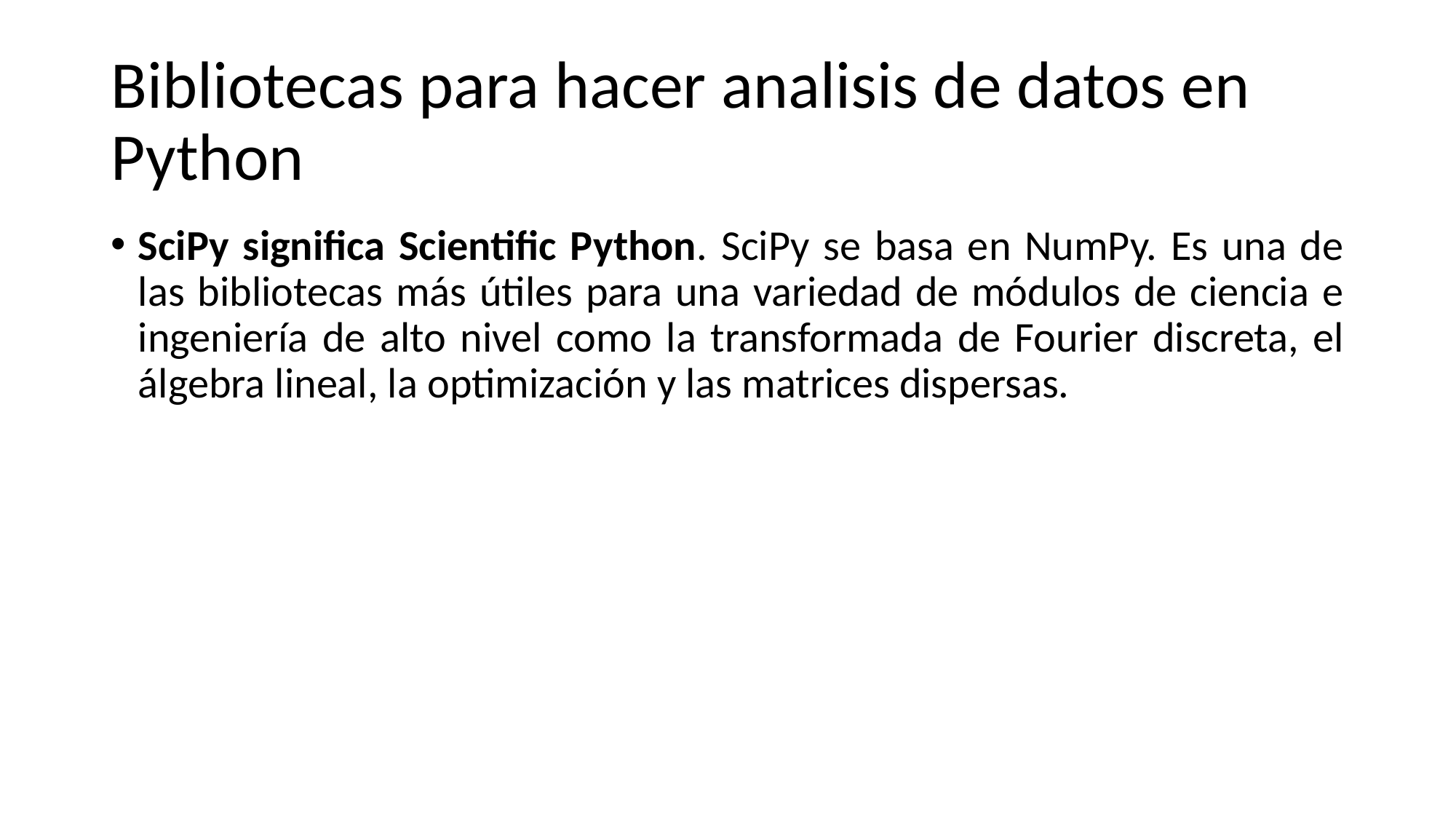

# Bibliotecas para hacer analisis de datos en Python
SciPy significa Scientific Python. SciPy se basa en NumPy. Es una de las bibliotecas más útiles para una variedad de módulos de ciencia e ingeniería de alto nivel como la transformada de Fourier discreta, el álgebra lineal, la optimización y las matrices dispersas.